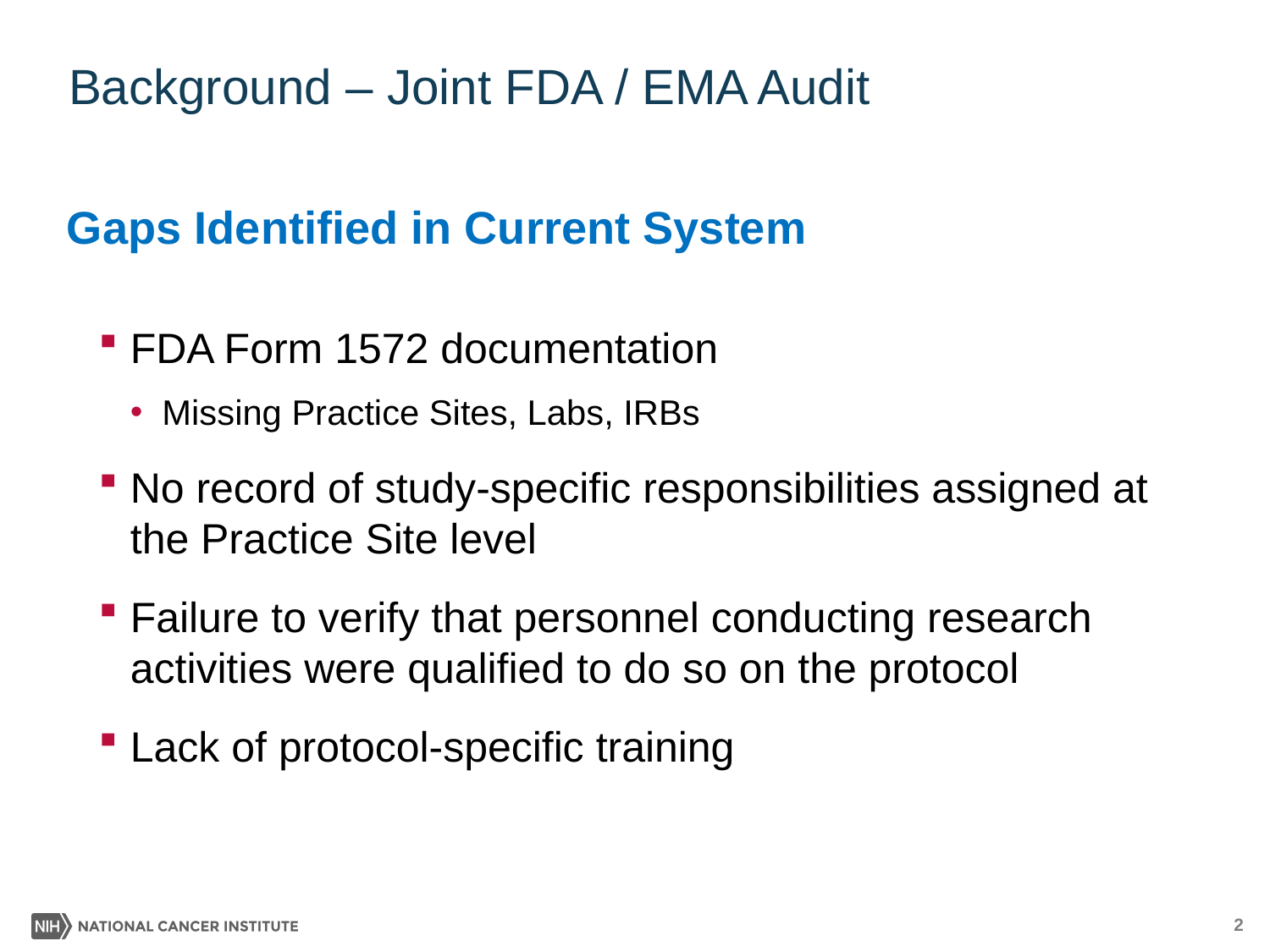

# Background – Joint FDA / EMA Audit
Gaps Identified in Current System

FDA Form 1572 documentation
Missing Practice Sites, Labs, IRBs
No record of study-specific responsibilities assigned at the Practice Site level
Failure to verify that personnel conducting research activities were qualified to do so on the protocol
Lack of protocol-specific training